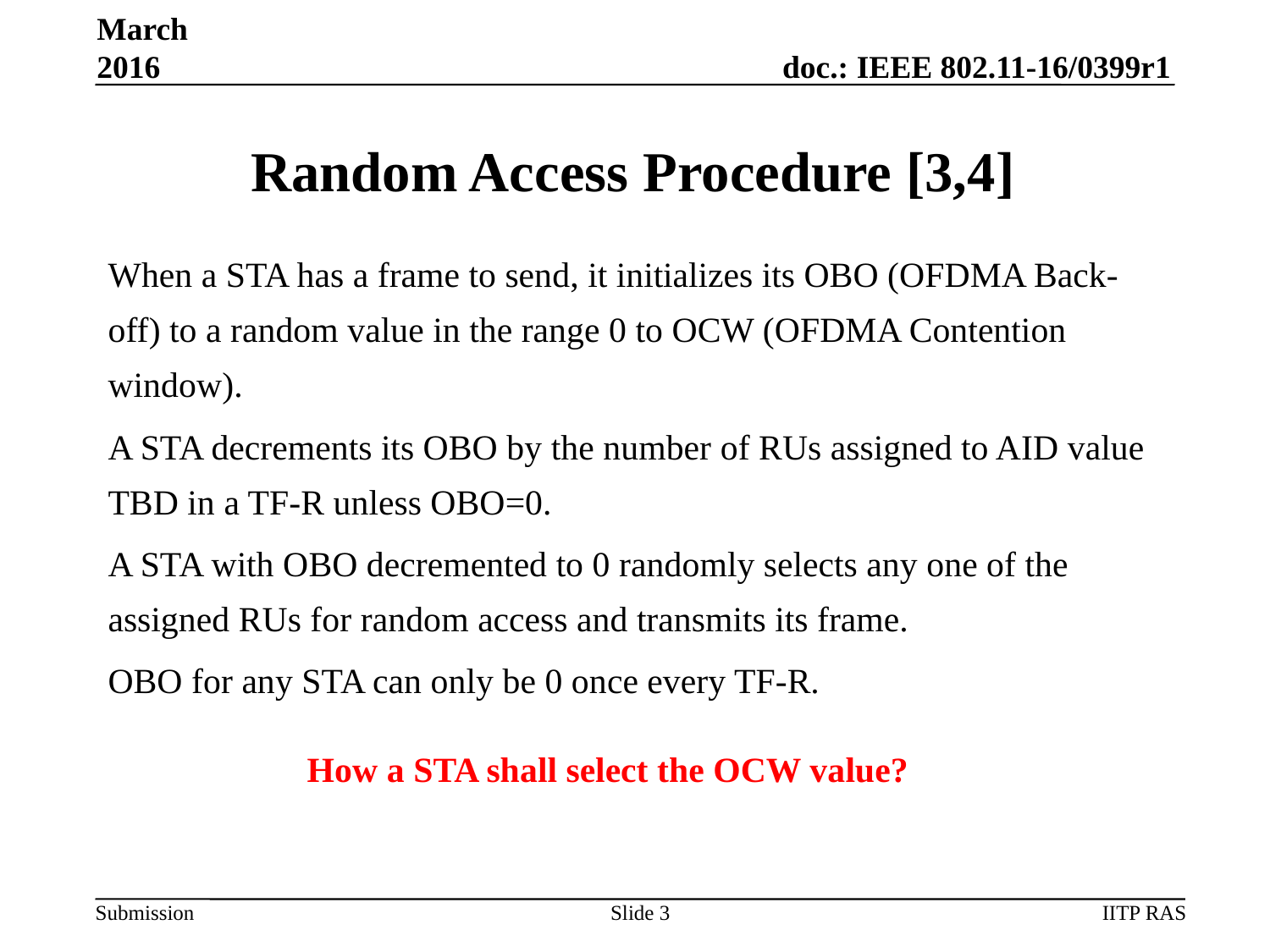

March 2016
# Random Access Procedure [3,4]
When a STA has a frame to send, it initializes its OBO (OFDMA Back-off) to a random value in the range 0 to OCW (OFDMA Contention window).
A STA decrements its OBO by the number of RUs assigned to AID value TBD in a TF-R unless OBO=0.
A STA with OBO decremented to 0 randomly selects any one of the assigned RUs for random access and transmits its frame.
OBO for any STA can only be 0 once every TF-R.
 How a STA shall select the OCW value?
Slide 3
IITP RAS